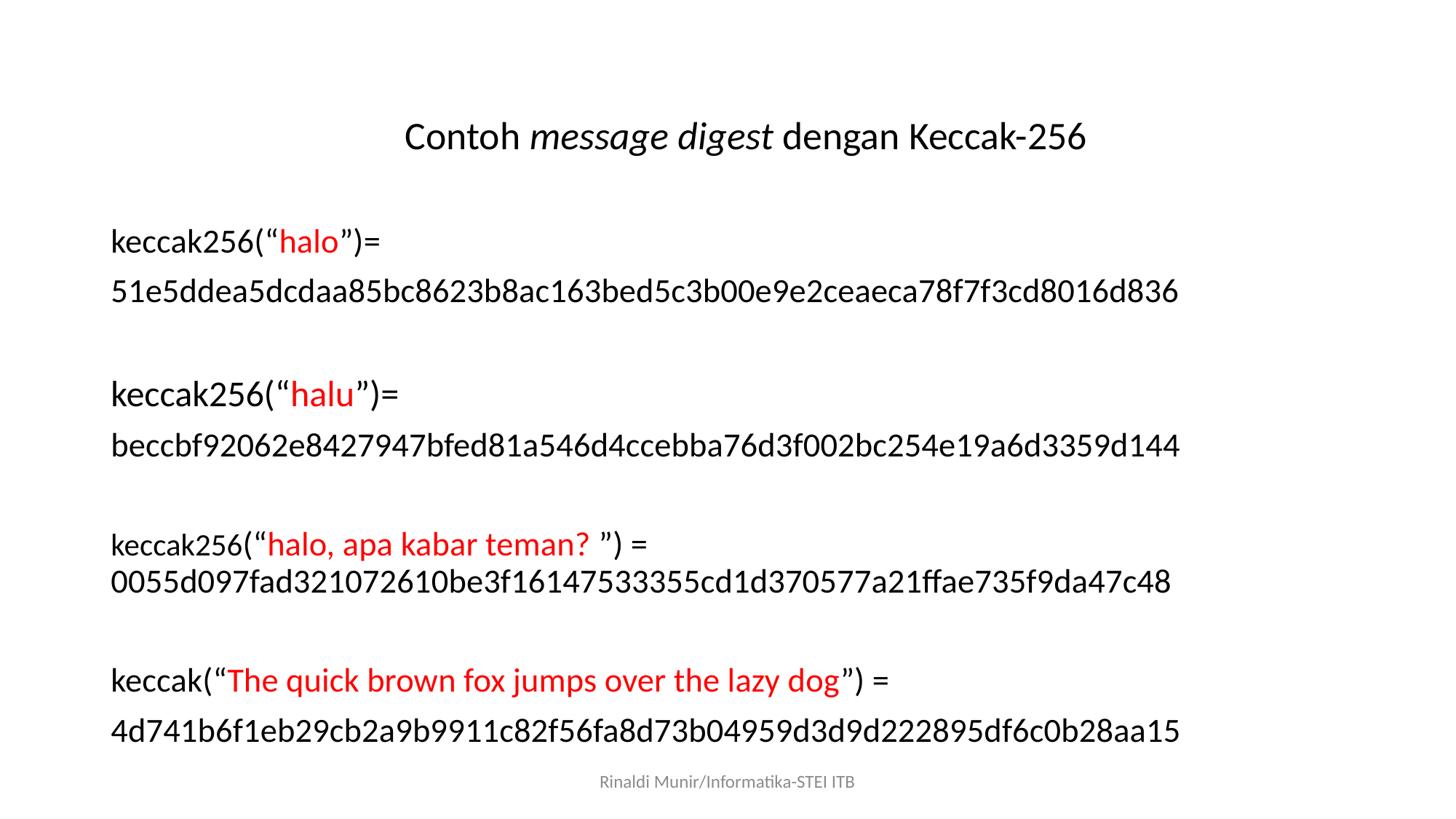

Contoh message digest dengan Keccak-256

keccak256(“halo”)=
51e5ddea5dcdaa85bc8623b8ac163bed5c3b00e9e2ceaeca78f7f3cd8016d836

keccak256(“halu”)=
beccbf92062e8427947bfed81a546d4ccebba76d3f002bc254e19a6d3359d144

keccak256(“halo, apa kabar teman? ”) = 0055d097fad321072610be3f16147533355cd1d370577a21ffae735f9da47c48

keccak(“The quick brown fox jumps over the lazy dog”) =
4d741b6f1eb29cb2a9b9911c82f56fa8d73b04959d3d9d222895df6c0b28aa15
Rinaldi Munir/Informatika-STEI ITB